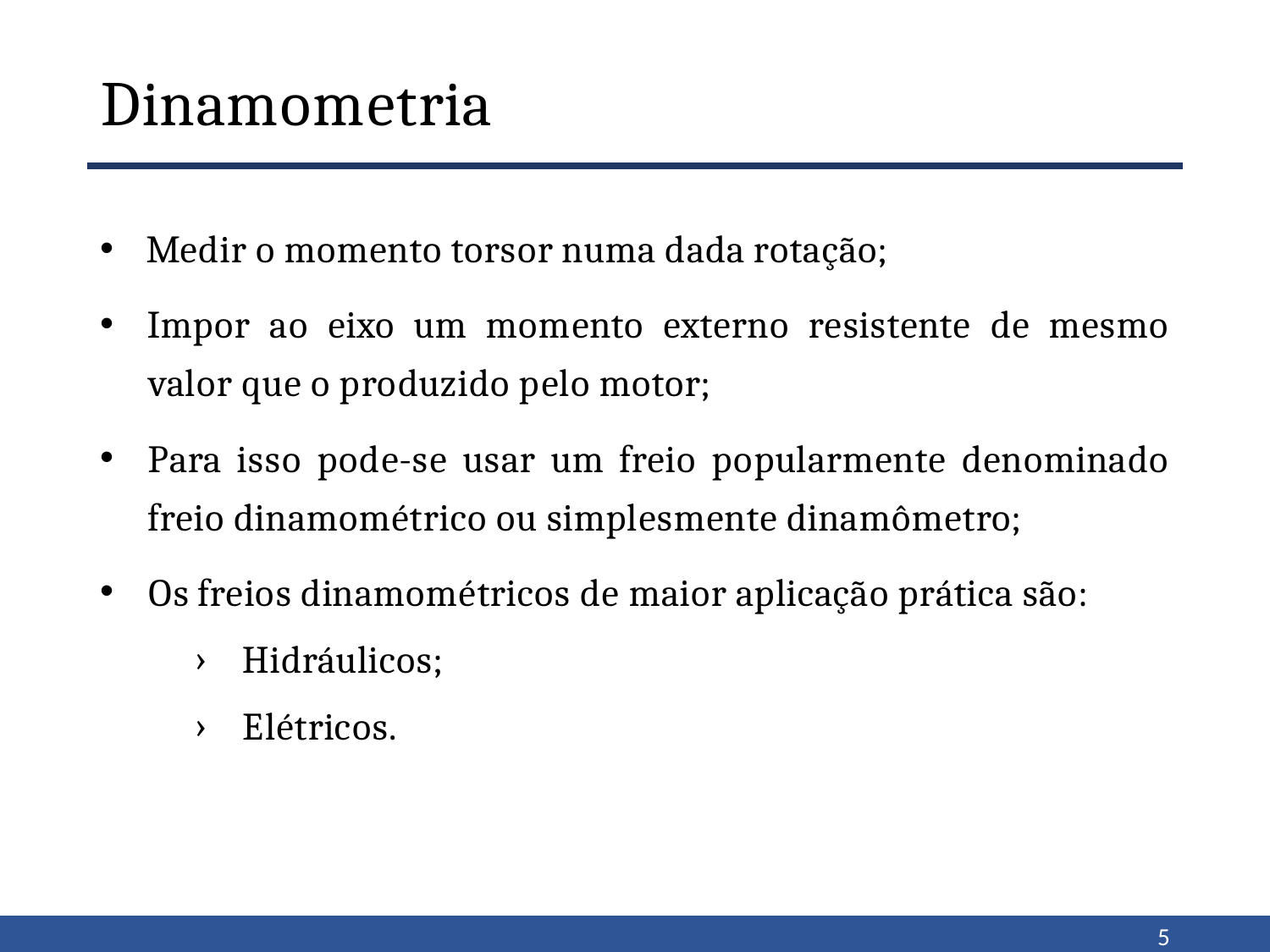

# Dinamometria
Medir o momento torsor numa dada rotação;
Impor ao eixo um momento externo resistente de mesmo valor que o produzido pelo motor;
Para isso pode-se usar um freio popularmente denominado freio dinamométrico ou simplesmente dinamômetro;
Os freios dinamométricos de maior aplicação prática são:
Hidráulicos;
Elétricos.
5